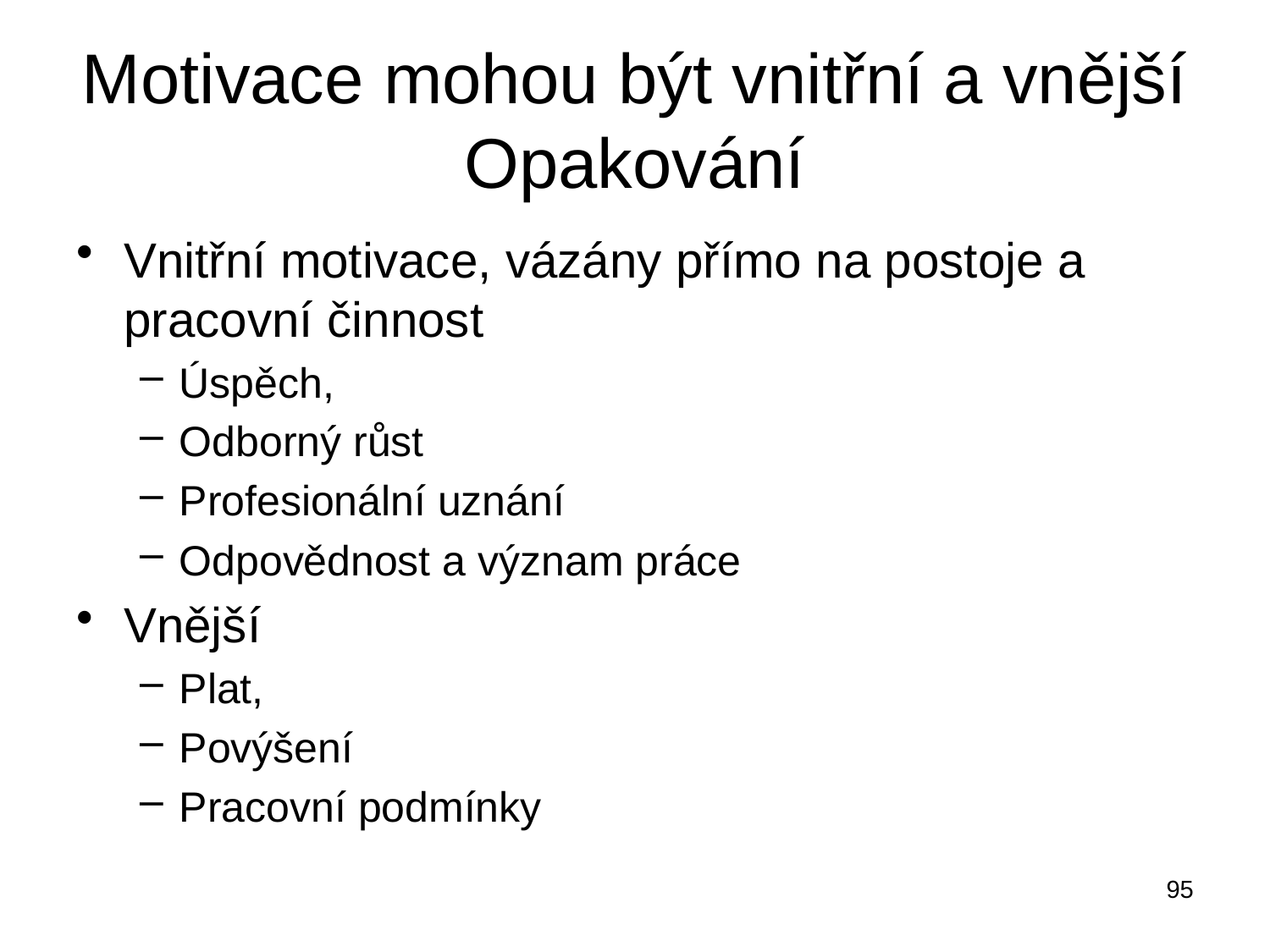

# Motivace mohou být vnitřní a vnější Opakování
Vnitřní motivace, vázány přímo na postoje a pracovní činnost
Úspěch,
Odborný růst
Profesionální uznání
Odpovědnost a význam práce
Vnější
Plat,
Povýšení
Pracovní podmínky

95